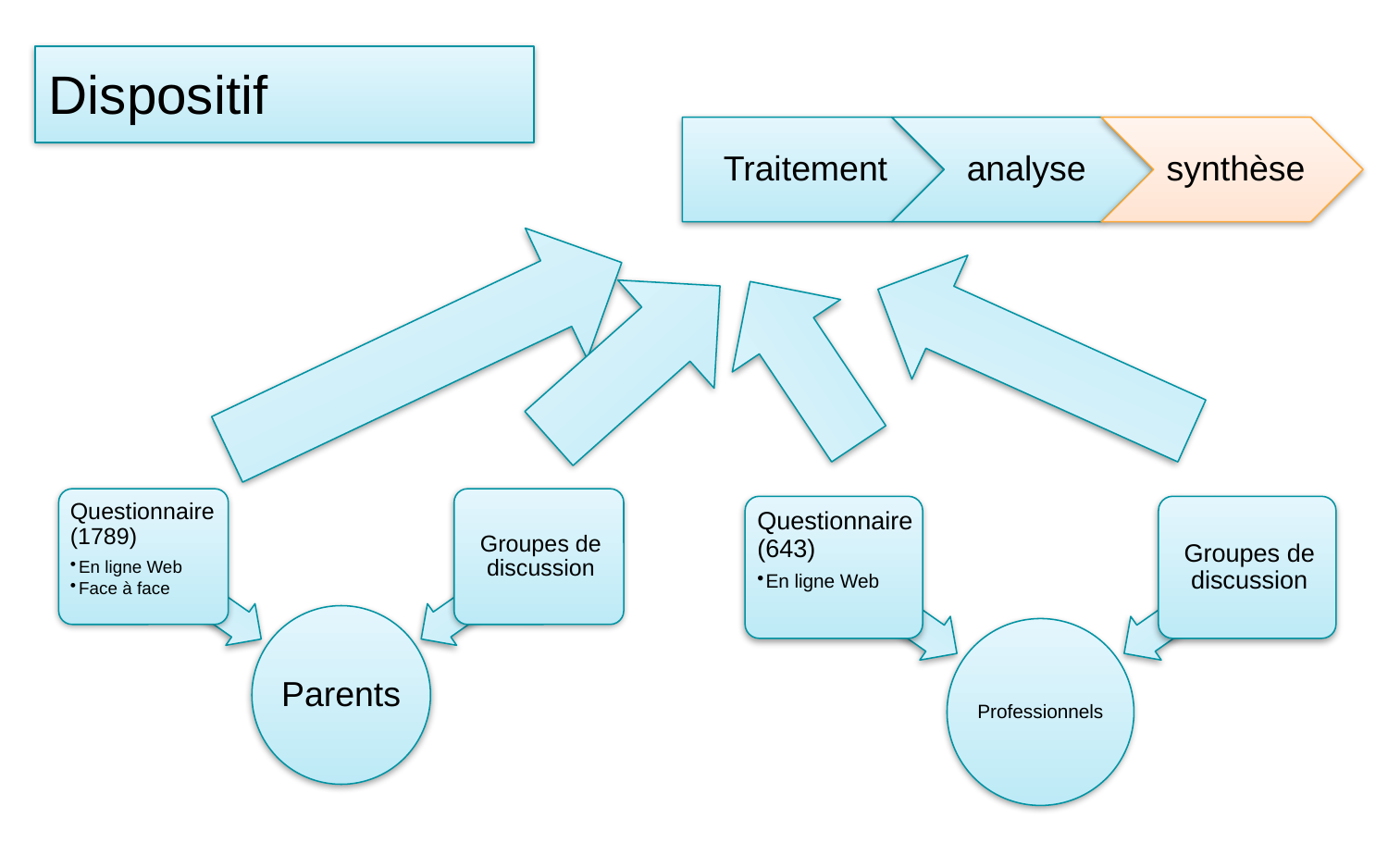

Traitement
analyse
synthèse
# Dispositif

Professionnels
Questionnaire (643)
En ligne Web
Groupes de discussion
Parents
Questionnaire (1789)
En ligne Web
Face à face
Groupes de discussion